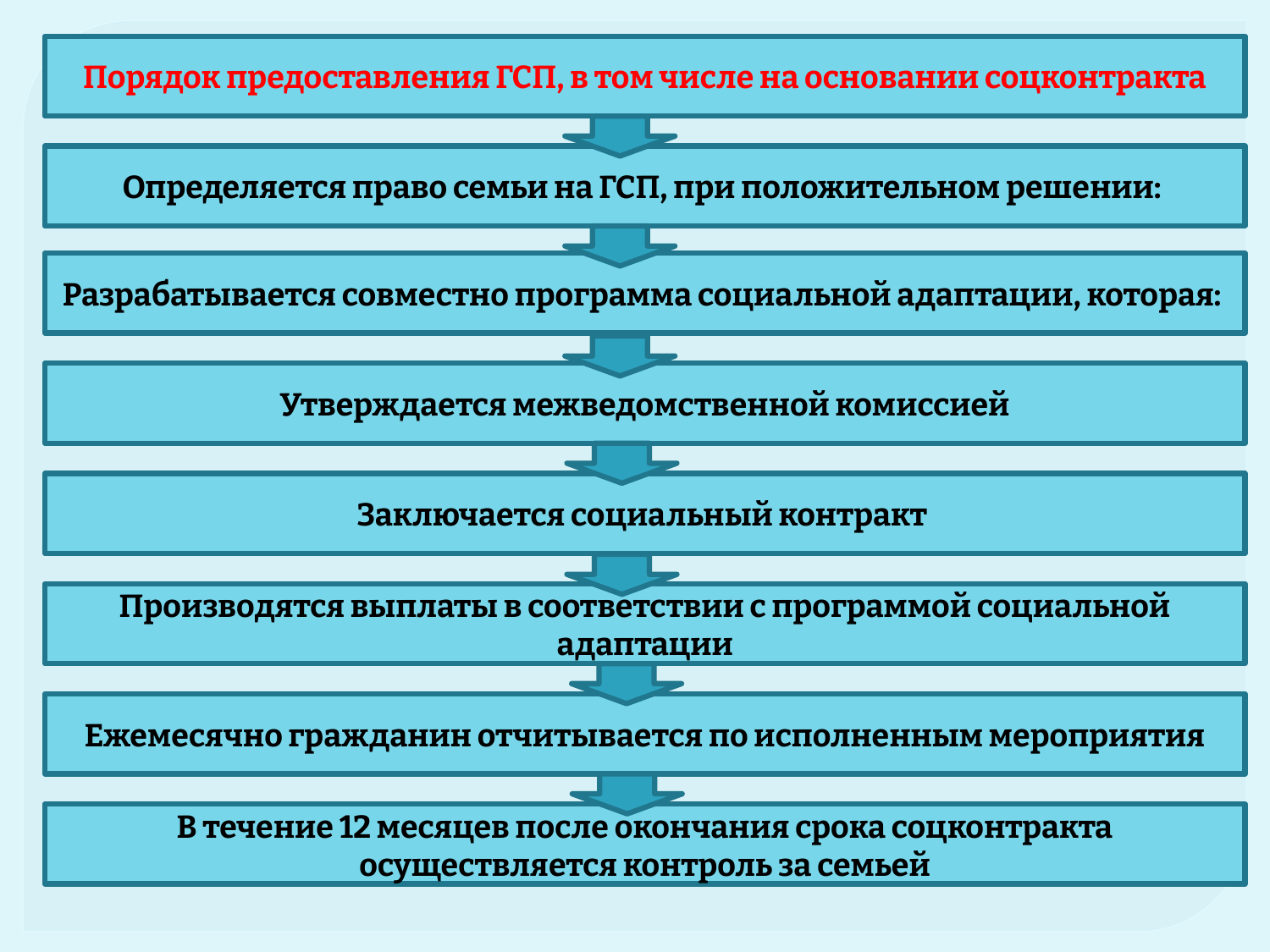

Порядок предоставления ГСП, в том числе на основании соцконтракта

Определяется право семьи на ГСП, при положительном решении:

Разрабатывается совместно программа социальной адаптации, которая:

Утверждается межведомственной комиссией

Заключается социальный контракт

Производятся выплаты в соответствии с программой социальной адаптации

Ежемесячно гражданин отчитывается по исполненным мероприятия

В течение 12 месяцев после окончания срока соцконтракта осуществляется контроль за семьей